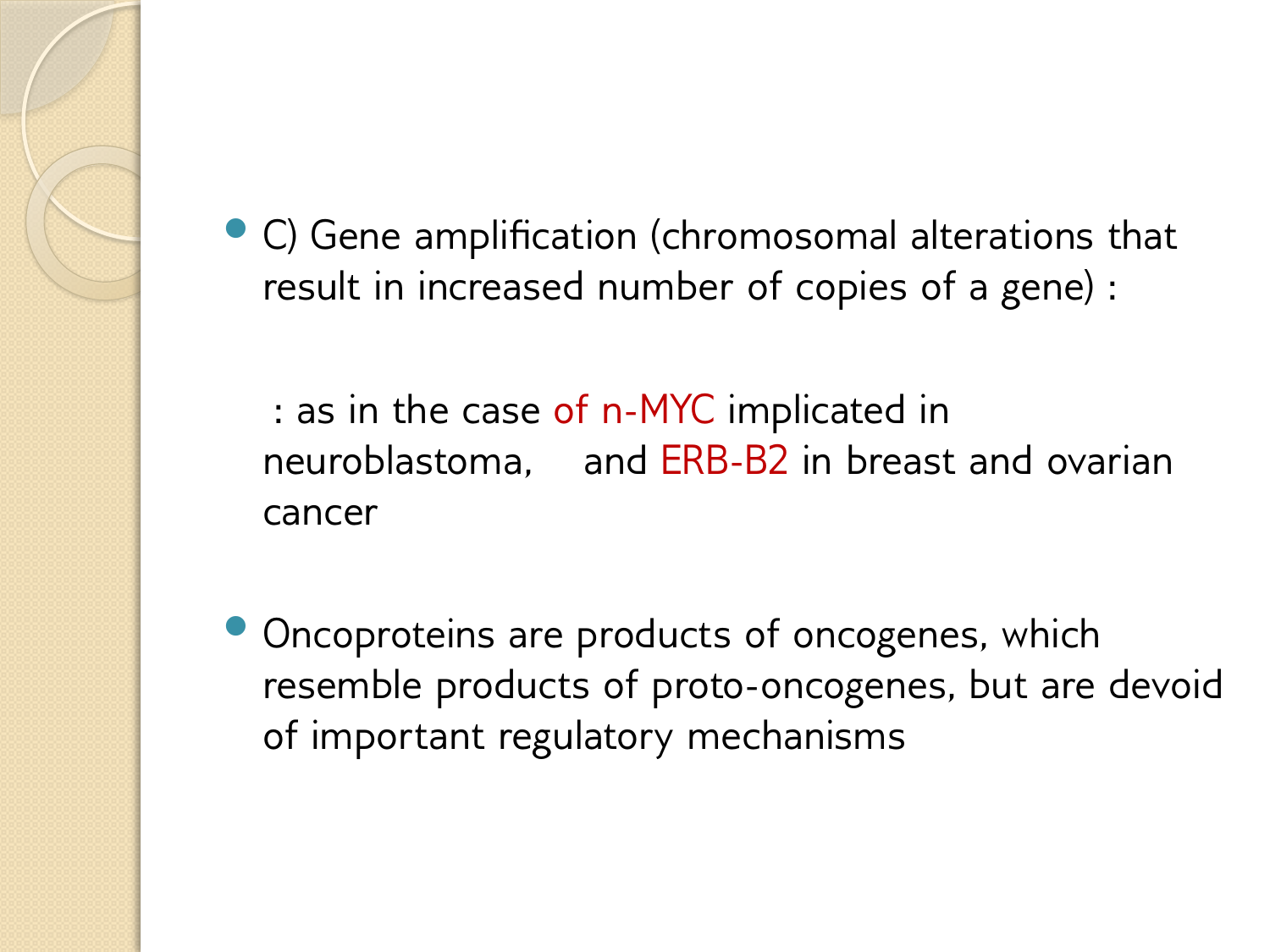

#
C) Gene amplification (chromosomal alterations that result in increased number of copies of a gene) :

    : as in the case of n-MYC implicated in neuroblastoma,    and ERB-B2 in breast and ovarian cancer

Oncoproteins are products of oncogenes, which resemble products of proto-oncogenes, but are devoid of important regulatory mechanisms